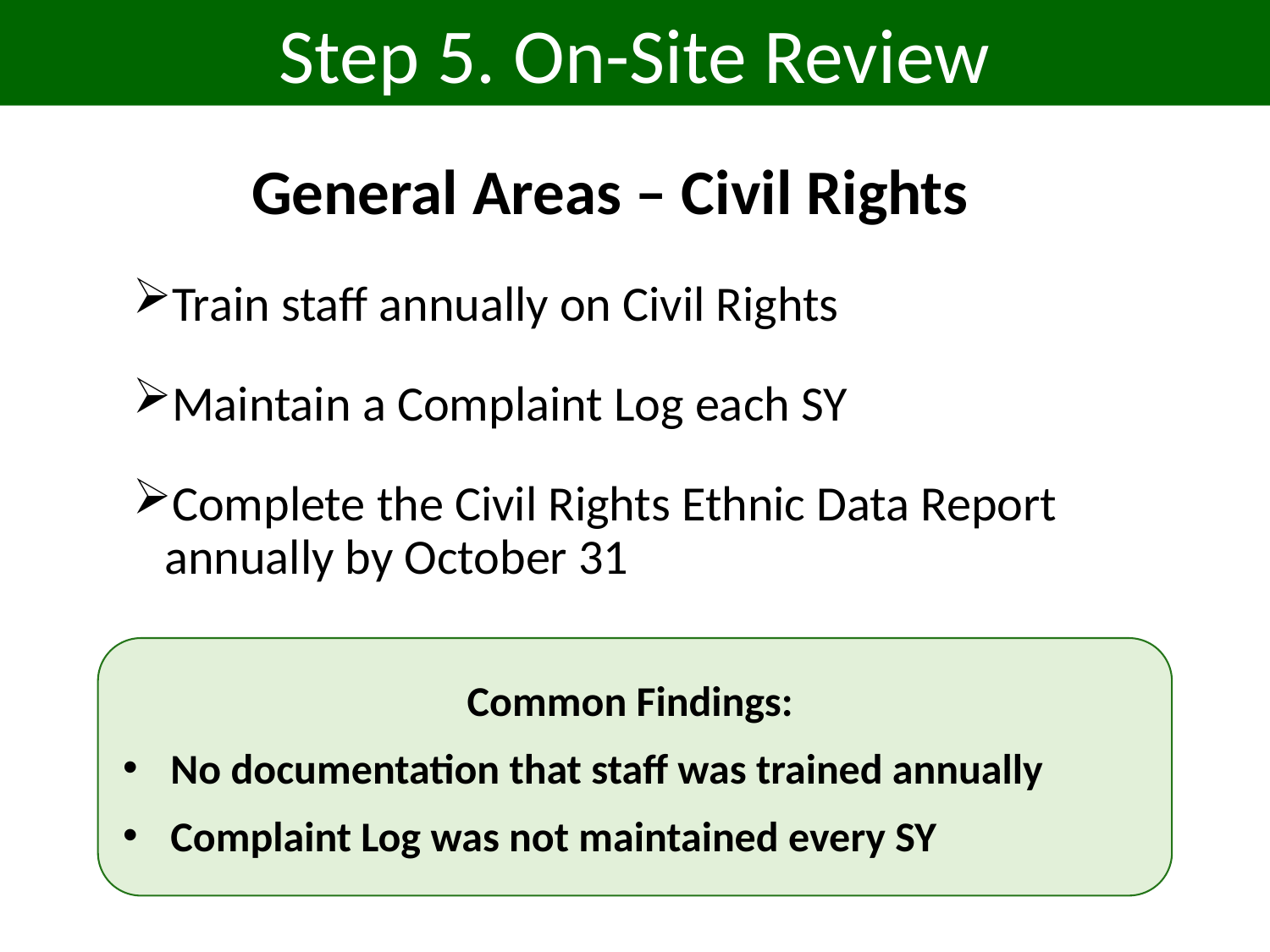

Step 5. On-Site Review
General Areas – Civil Rights

Train staff annually on Civil Rights

Maintain a Complaint Log each SY

Complete the Civil Rights Ethnic Data Report annually by October 31
Common Findings:

No documentation that staff was trained annually

Complaint Log was not maintained every SY